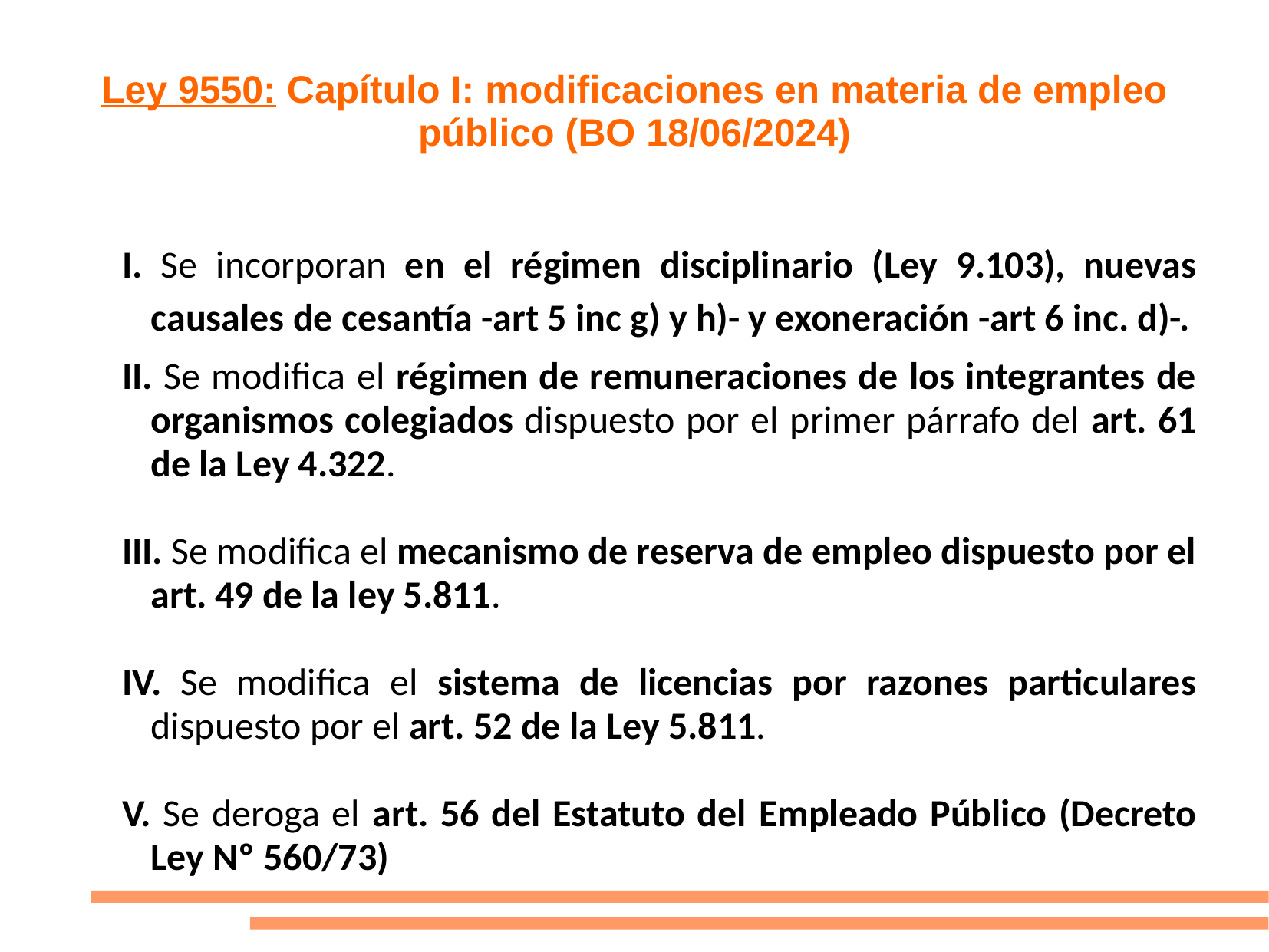

# Ley 9550: Capítulo I: modificaciones en materia de empleo público (BO 18/06/2024)

I. Se incorporan en el régimen disciplinario (Ley 9.103), nuevas causales de cesantía -art 5 inc g) y h)- y exoneración -art 6 inc. d)-.
II. Se modifica el régimen de remuneraciones de los integrantes de organismos colegiados dispuesto por el primer párrafo del art. 61 de la Ley 4.322.

III. Se modifica el mecanismo de reserva de empleo dispuesto por el art. 49 de la ley 5.811.

IV. Se modifica el sistema de licencias por razones particulares dispuesto por el art. 52 de la Ley 5.811.

V. Se deroga el art. 56 del Estatuto del Empleado Público (Decreto Ley Nº 560/73)